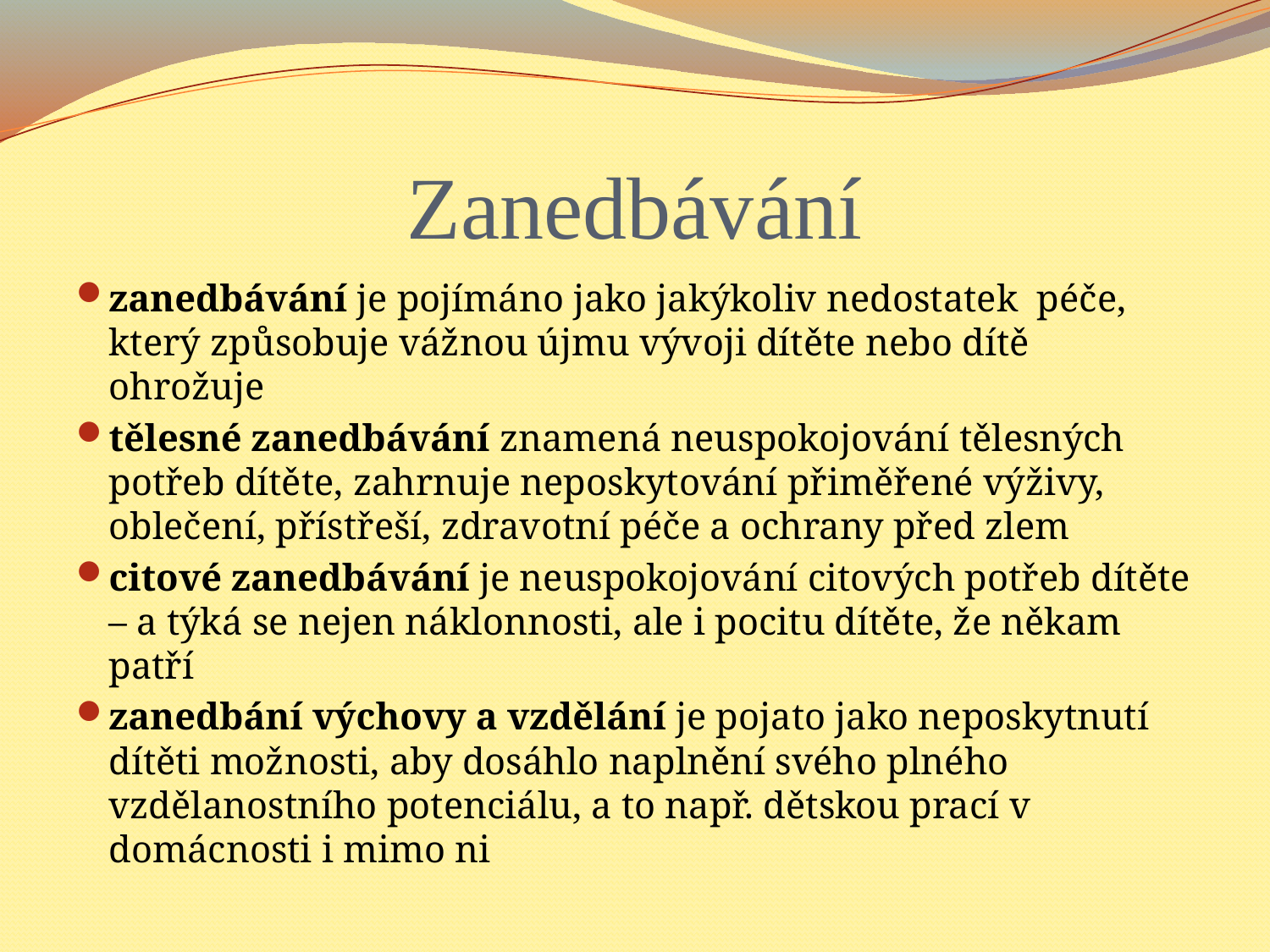

# Zanedbávání
zanedbávání je pojímáno jako jakýkoliv nedostatek  péče, který způsobuje vážnou újmu vývoji dítěte nebo dítě ohrožuje
tělesné zanedbávání znamená neuspokojování tělesných potřeb dítěte, zahrnuje neposkytování přiměřené výživy, oblečení, přístřeší, zdravotní péče a ochrany před zlem
citové zanedbávání je neuspokojování citových potřeb dítěte – a týká se nejen náklonnosti, ale i pocitu dítěte, že někam patří
zanedbání výchovy a vzdělání je pojato jako neposkytnutí dítěti možnosti, aby dosáhlo naplnění svého plného vzdělanostního potenciálu, a to např. dětskou prací v domácnosti i mimo ni